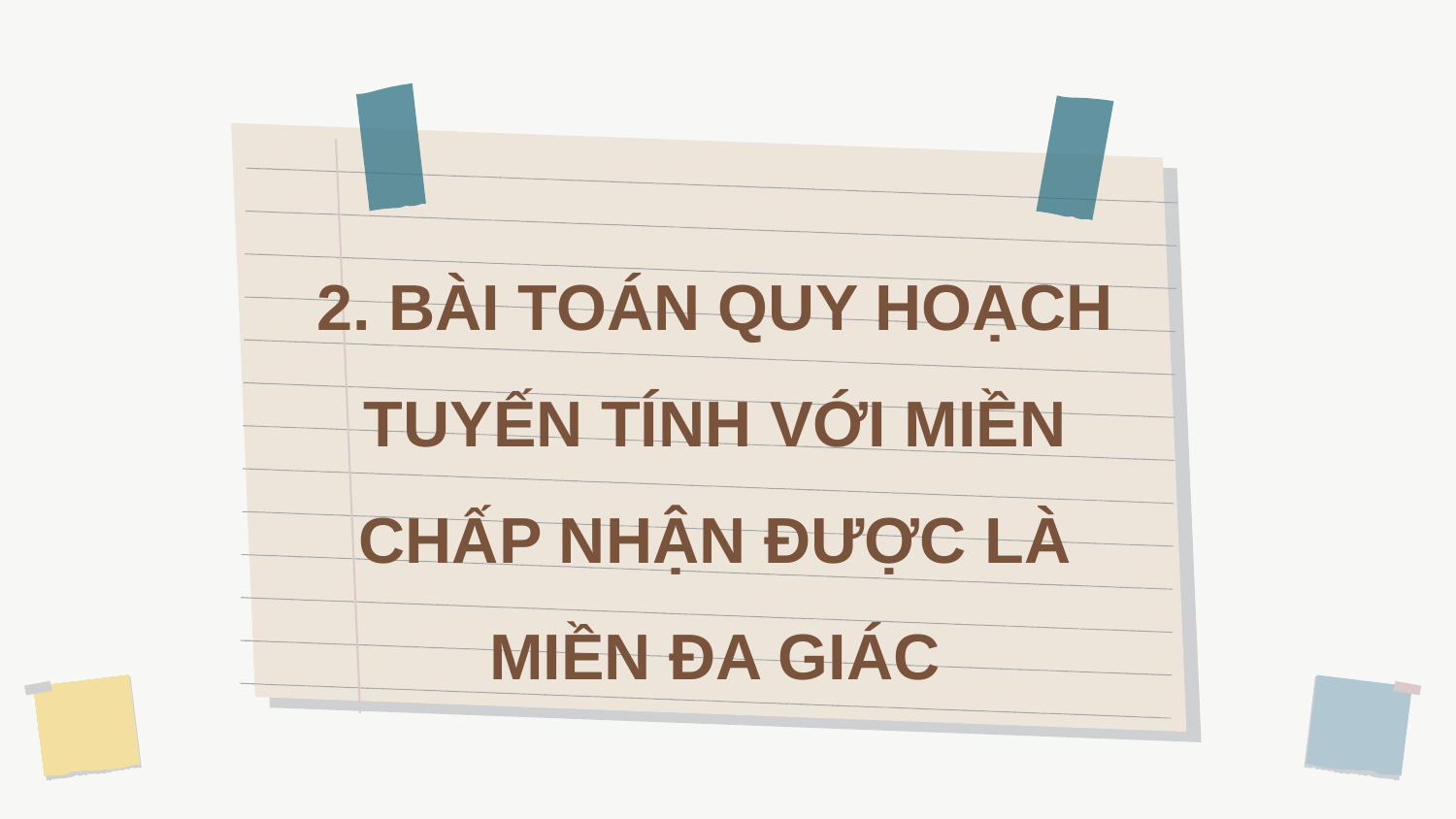

2. BÀI TOÁN QUY HOẠCH TUYẾN TÍNH VỚI MIỀN CHẤP NHẬN ĐƯỢC LÀ MIỀN ĐA GIÁC